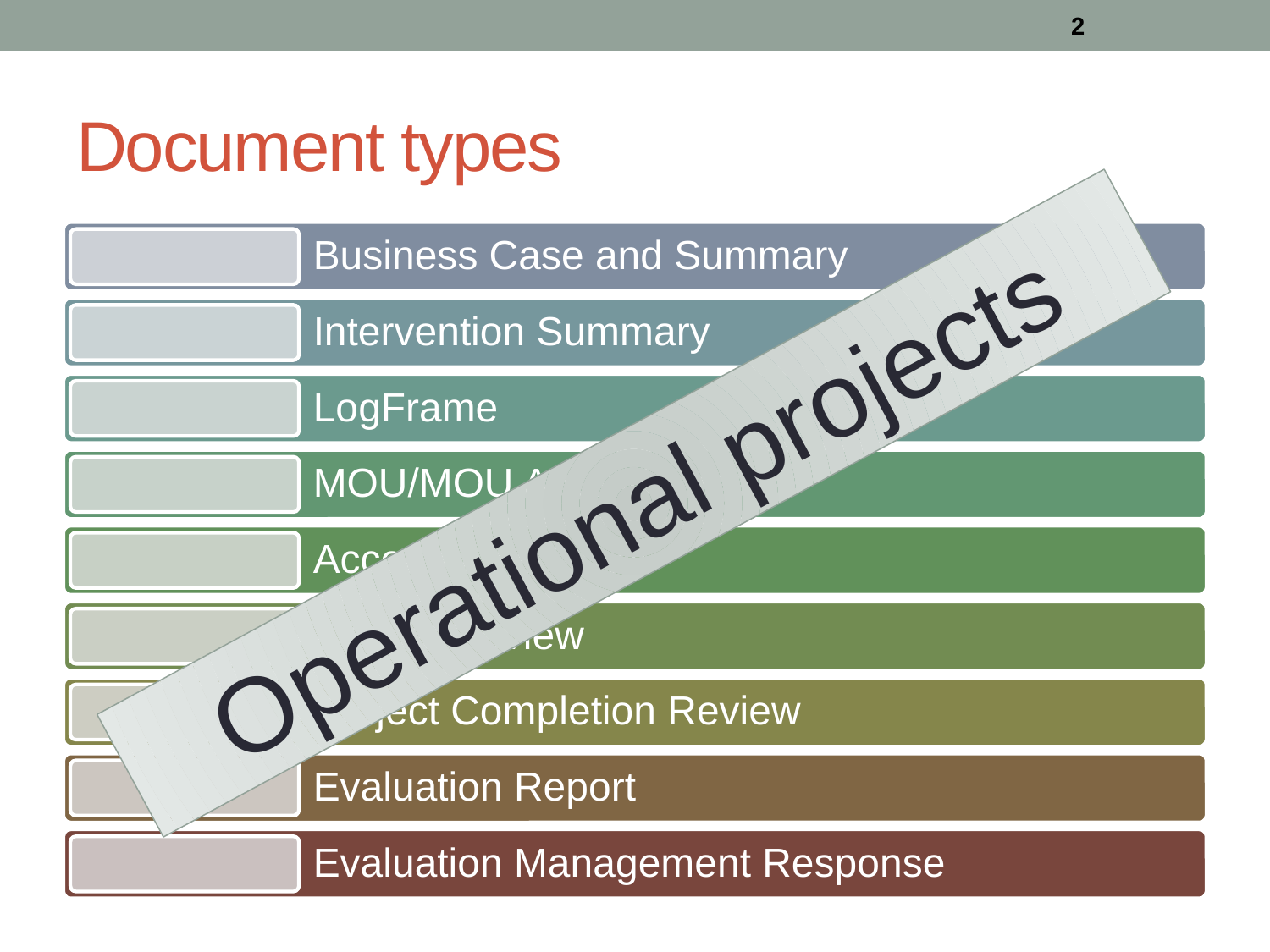

2
# Document types
Business Case and Summary
Intervention Summary
LogFrame
MOU/MOU Amendment
Accountable Grant
Annual Review
Project Completion Review
Evaluation Report
Evaluation Management Response
Operational projects